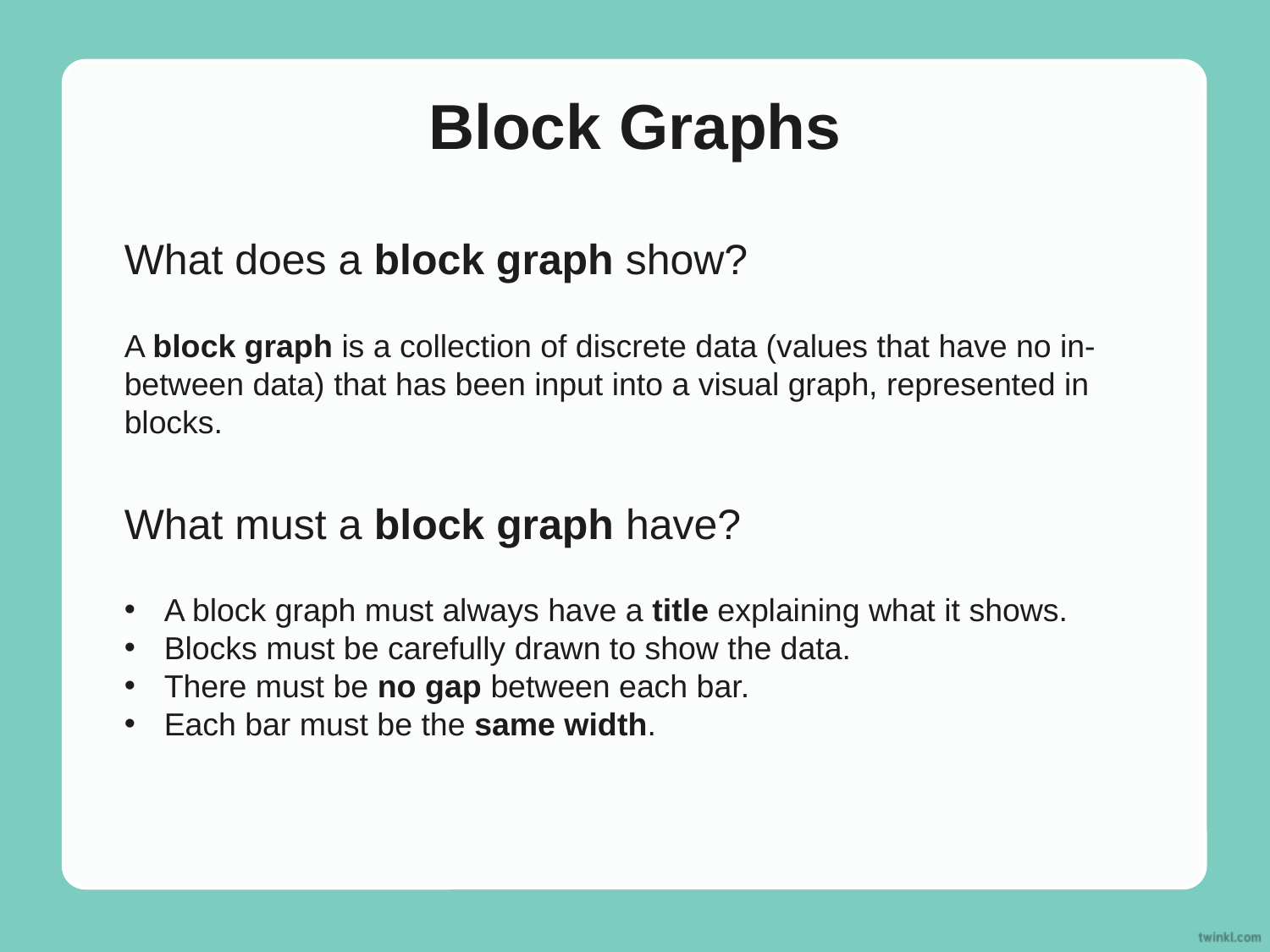

Block Graphs
What does a block graph show?

A block graph is a collection of discrete data (values that have no in-between data) that has been input into a visual graph, represented in blocks.
What must a block graph have?

A block graph must always have a title explaining what it shows.
Blocks must be carefully drawn to show the data.
There must be no gap between each bar.
Each bar must be the same width.